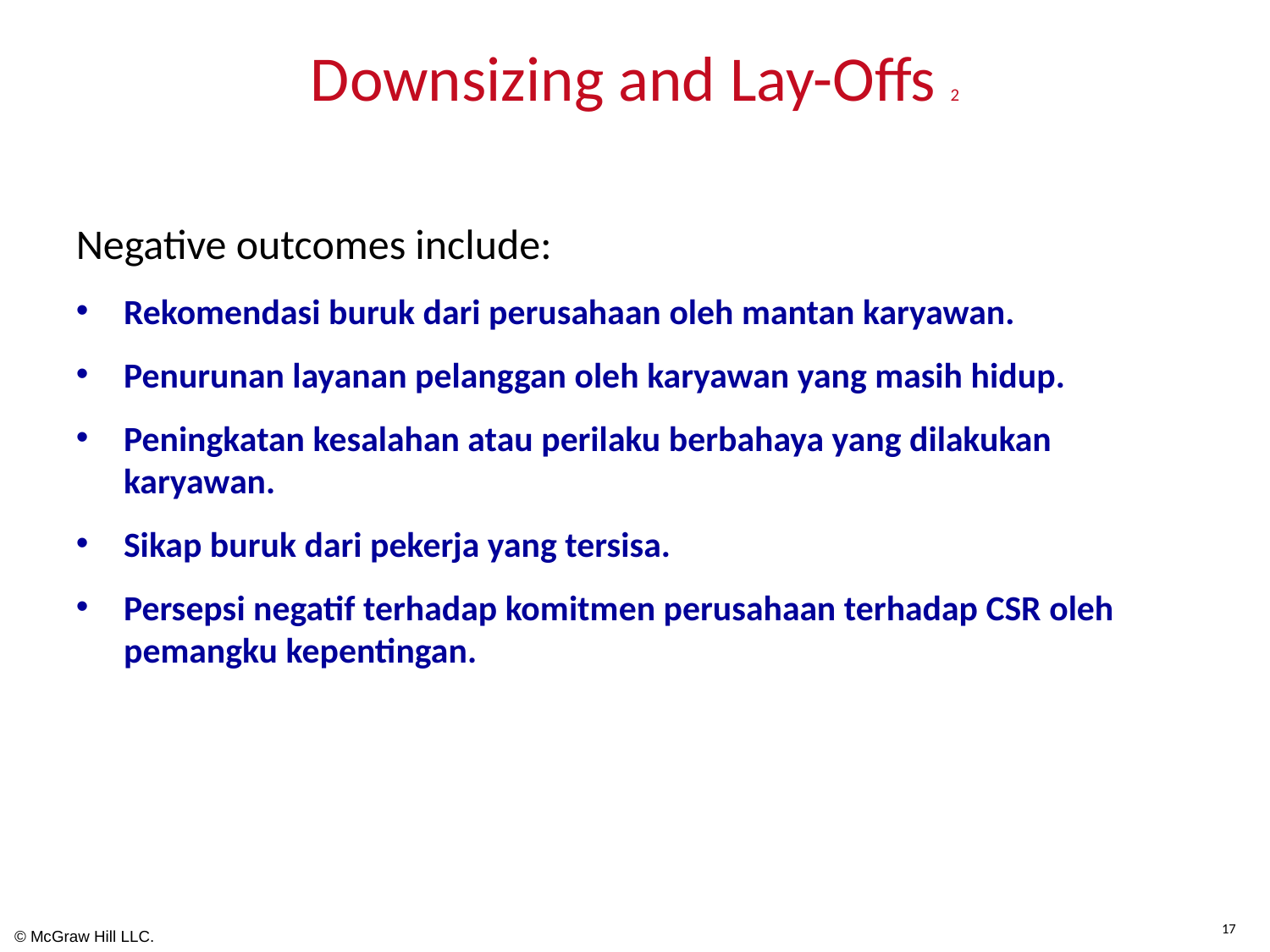

# Downsizing and Lay-Offs 2

Negative outcomes include:
Rekomendasi buruk dari perusahaan oleh mantan karyawan.
Penurunan layanan pelanggan oleh karyawan yang masih hidup.
Peningkatan kesalahan atau perilaku berbahaya yang dilakukan karyawan.
Sikap buruk dari pekerja yang tersisa.
Persepsi negatif terhadap komitmen perusahaan terhadap CSR oleh pemangku kepentingan.
17